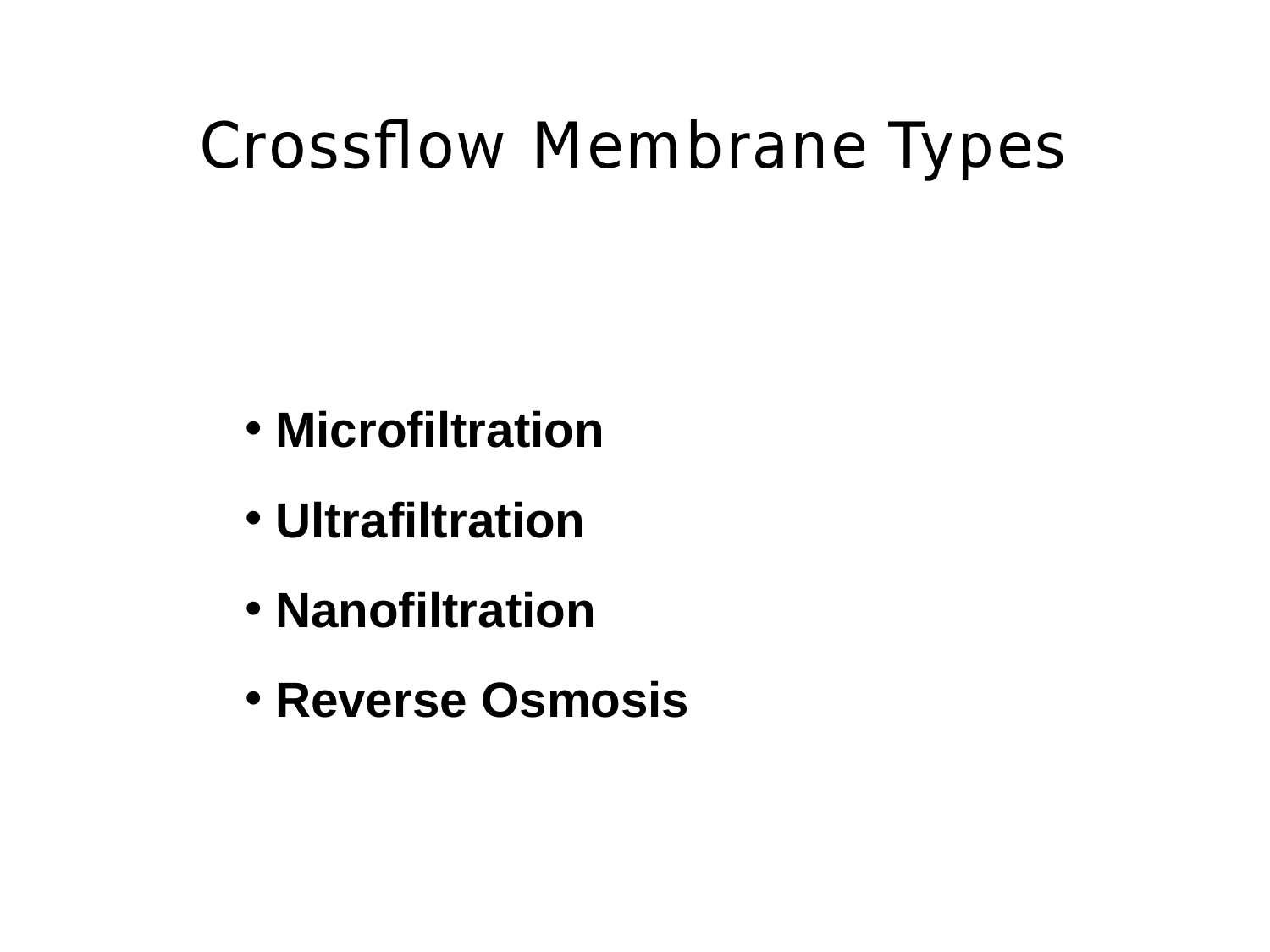

Crossflow Membrane Types
Microfiltration
Ultrafiltration
Nanofiltration
Reverse Osmosis